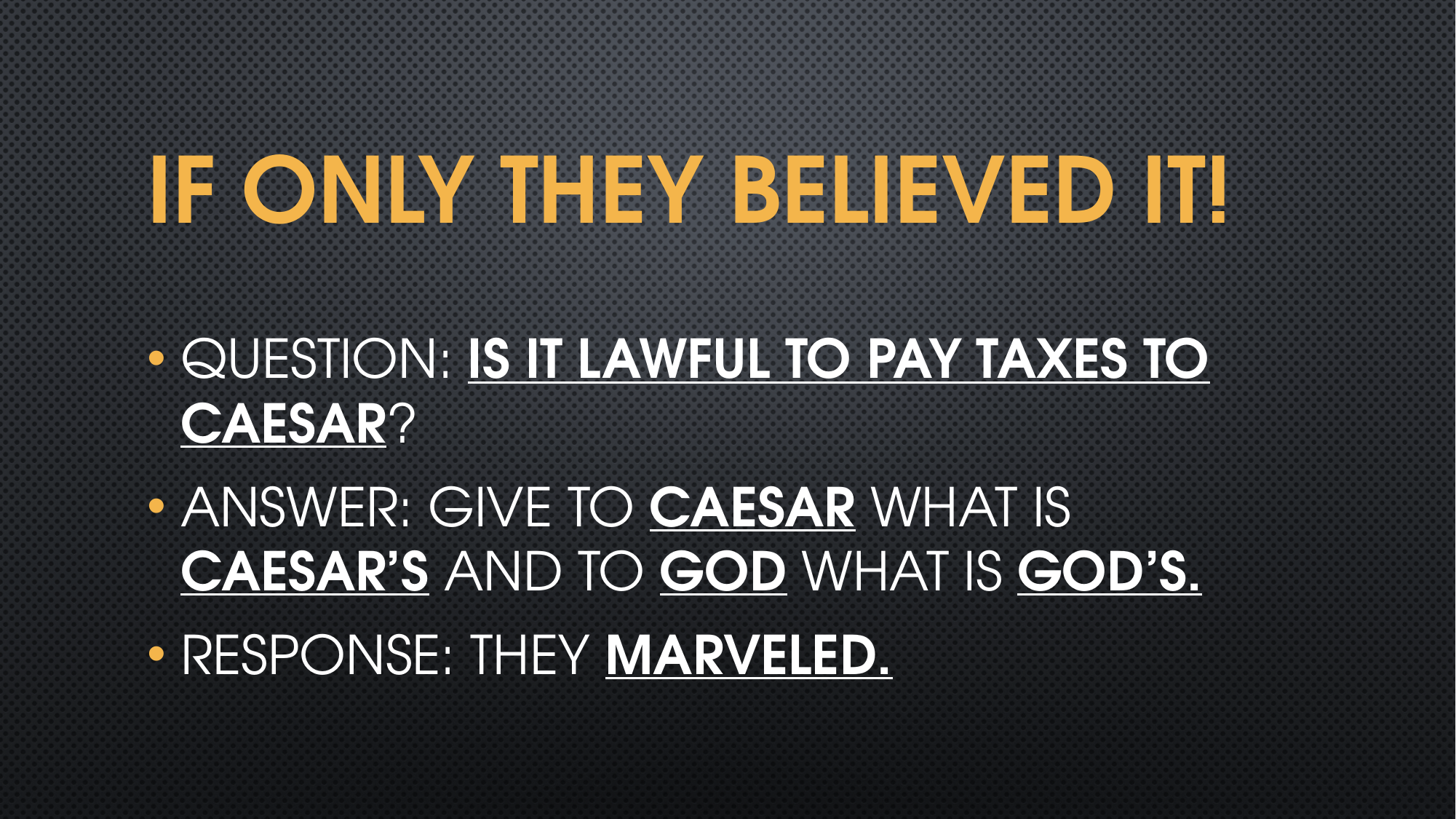

# If only they believed it!
Question: Is it Lawful to pay taxes to Caesar?
Answer: Give to Caesar what is Caesar’s and to God what is God’s.
Response: They Marveled.